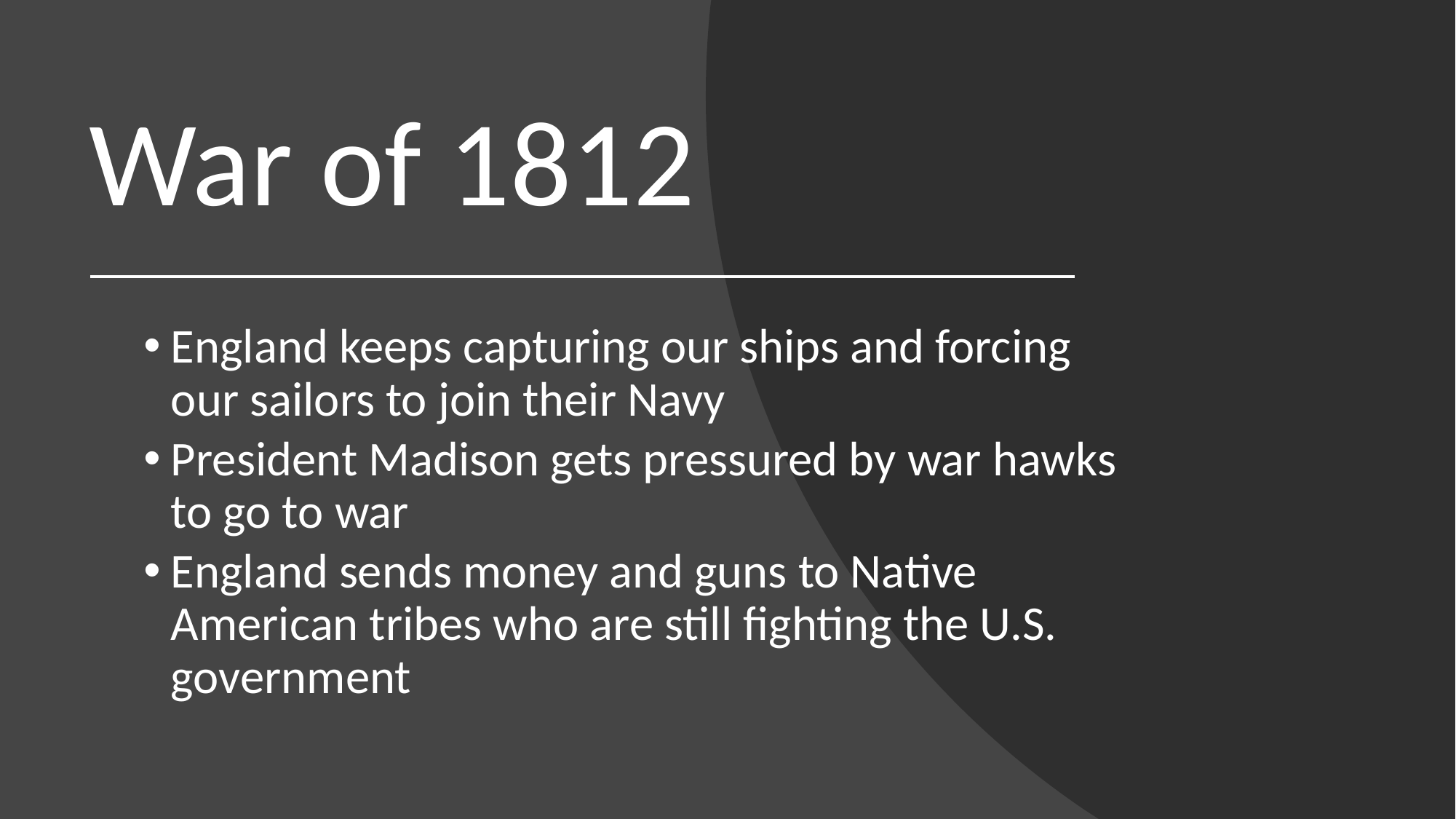

# War of 1812
England keeps capturing our ships and forcing our sailors to join their Navy
President Madison gets pressured by war hawks to go to war
England sends money and guns to Native American tribes who are still fighting the U.S. government